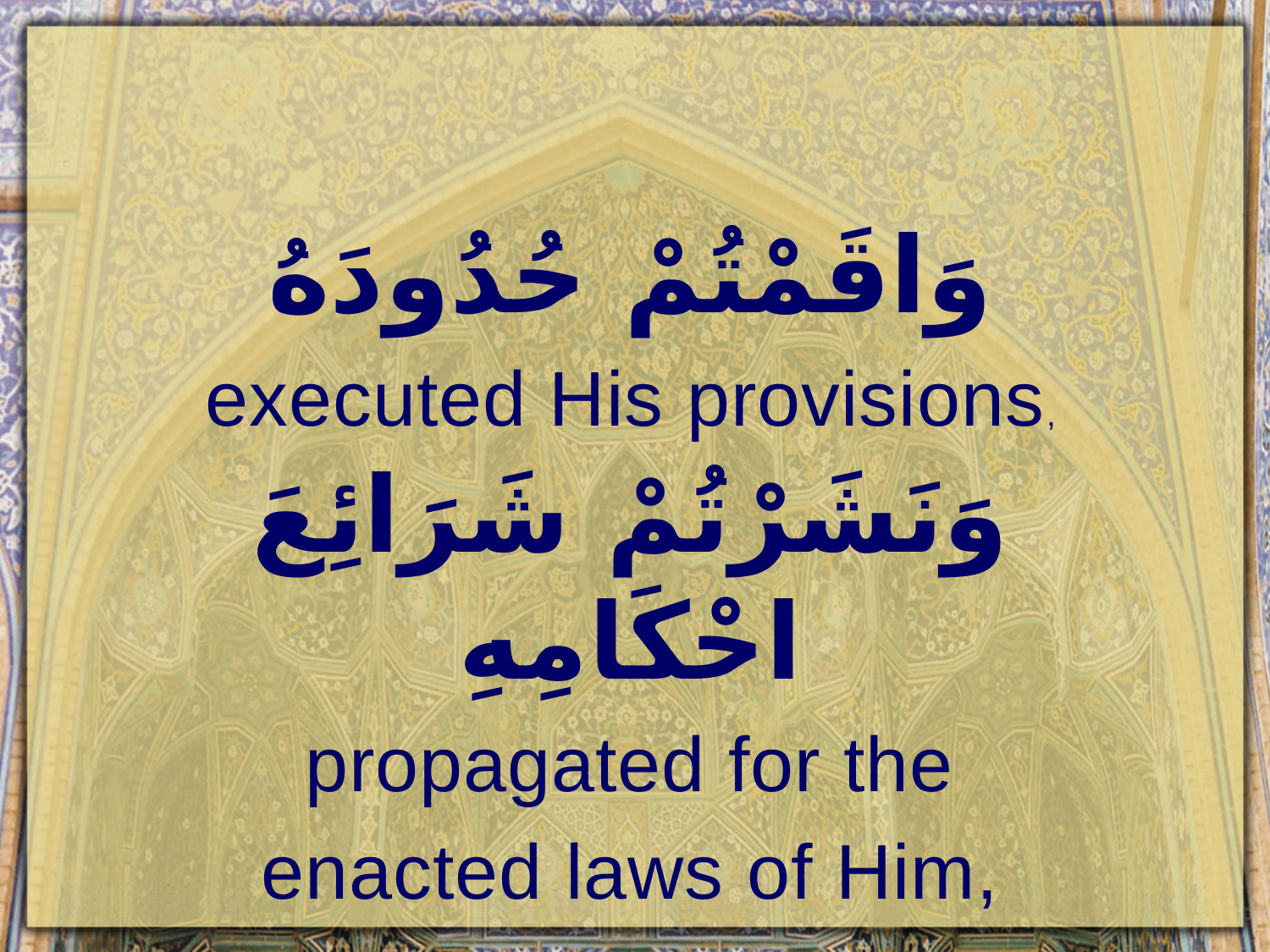

وَاقَمْتُمْ حُدُودَهُ
executed His provisions,
وَنَشَرْتُمْ شَرَائِعَ احْكَامِهِ
propagated for the enacted laws of Him,